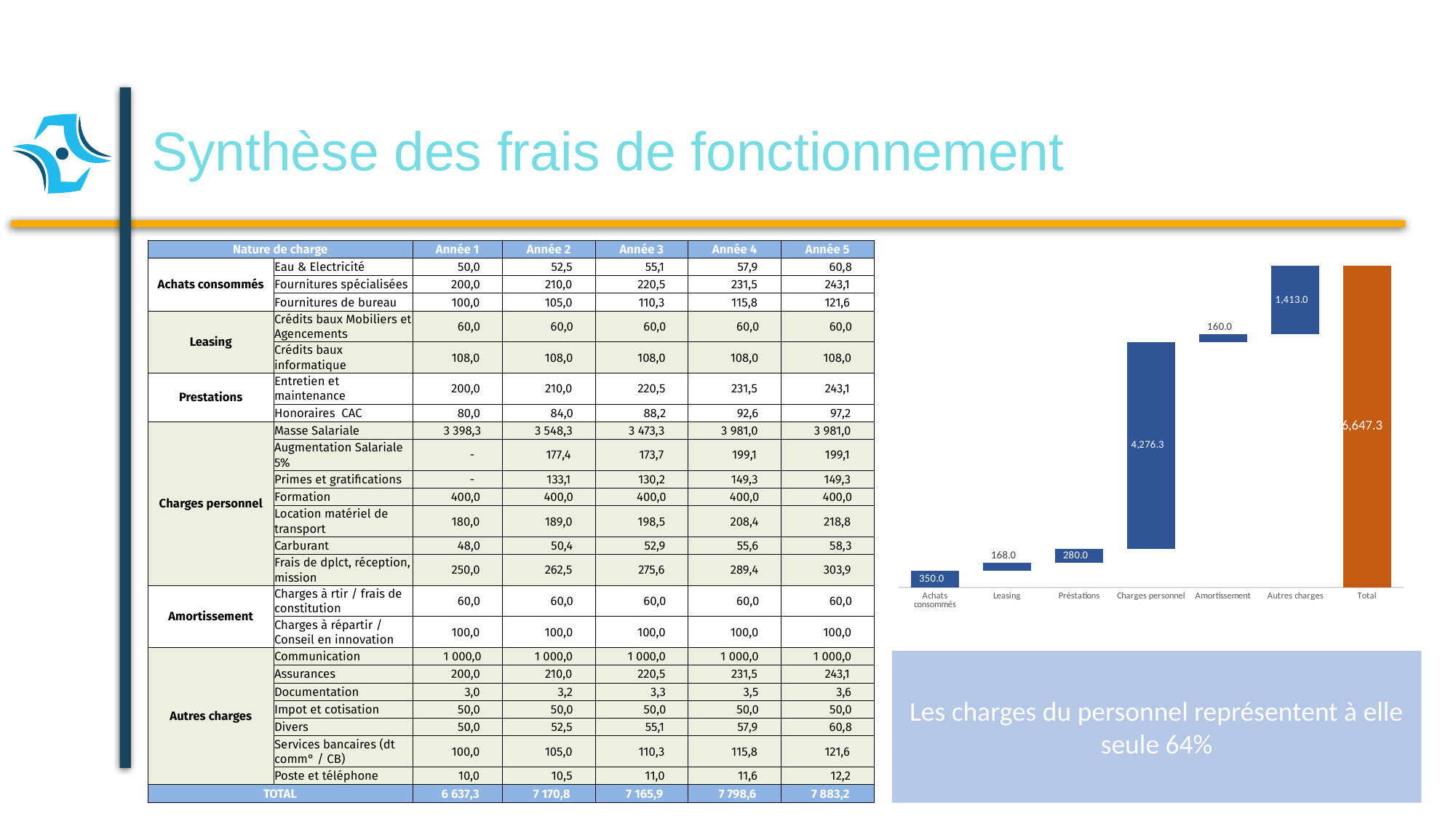

# Synthèse des frais de fonctionnement
| Nature de charge |  | Année 1 | Année 2 | Année 3 | Année 4 | Année 5 |
| --- | --- | --- | --- | --- | --- | --- |
| Achats consommés | Eau & Electricité | 50,0 | 52,5 | 55,1 | 57,9 | 60,8 |
|  | Fournitures spécialisées | 200,0 | 210,0 | 220,5 | 231,5 | 243,1 |
|  | Fournitures de bureau | 100,0 | 105,0 | 110,3 | 115,8 | 121,6 |
| Leasing | Crédits baux Mobiliers et Agencements | 60,0 | 60,0 | 60,0 | 60,0 | 60,0 |
|  | Crédits baux informatique | 108,0 | 108,0 | 108,0 | 108,0 | 108,0 |
| Prestations | Entretien et maintenance | 200,0 | 210,0 | 220,5 | 231,5 | 243,1 |
|  | Honoraires CAC | 80,0 | 84,0 | 88,2 | 92,6 | 97,2 |
| Charges personnel | Masse Salariale | 3 398,3 | 3 548,3 | 3 473,3 | 3 981,0 | 3 981,0 |
|  | Augmentation Salariale 5% | - | 177,4 | 173,7 | 199,1 | 199,1 |
|  | Primes et gratifications | - | 133,1 | 130,2 | 149,3 | 149,3 |
|  | Formation | 400,0 | 400,0 | 400,0 | 400,0 | 400,0 |
|  | Location matériel de transport | 180,0 | 189,0 | 198,5 | 208,4 | 218,8 |
|  | Carburant | 48,0 | 50,4 | 52,9 | 55,6 | 58,3 |
|  | Frais de dplct, réception, mission | 250,0 | 262,5 | 275,6 | 289,4 | 303,9 |
| Amortissement | Charges à rtir / frais de constitution | 60,0 | 60,0 | 60,0 | 60,0 | 60,0 |
|  | Charges à répartir / Conseil en innovation | 100,0 | 100,0 | 100,0 | 100,0 | 100,0 |
| Autres charges | Communication | 1 000,0 | 1 000,0 | 1 000,0 | 1 000,0 | 1 000,0 |
|  | Assurances | 200,0 | 210,0 | 220,5 | 231,5 | 243,1 |
|  | Documentation | 3,0 | 3,2 | 3,3 | 3,5 | 3,6 |
|  | Impot et cotisation | 50,0 | 50,0 | 50,0 | 50,0 | 50,0 |
|  | Divers | 50,0 | 52,5 | 55,1 | 57,9 | 60,8 |
|  | Services bancaires (dt comm° / CB) | 100,0 | 105,0 | 110,3 | 115,8 | 121,6 |
|  | Poste et téléphone | 10,0 | 10,5 | 11,0 | 11,6 | 12,2 |
| TOTAL |  | 6 637,3 | 7 170,8 | 7 165,9 | 7 798,6 | 7 883,2 |

### Chart

| Category | 1 | 2 |
|---|---|---|
| Achats consommés | 0.0 | 350.0 |
| Leasing | 350.0 | 168.0 |
| Préstations | 518.0 | 280.0 |
| Charges personnel | 798.0 | 4276.25 |
| Amortissement | 5074.25 | 160.0 |
| Autres charges | 5234.25 | 1413.0 |
| Total | 6647.25 | None |
Les charges du personnel représentent à elle seule 64%